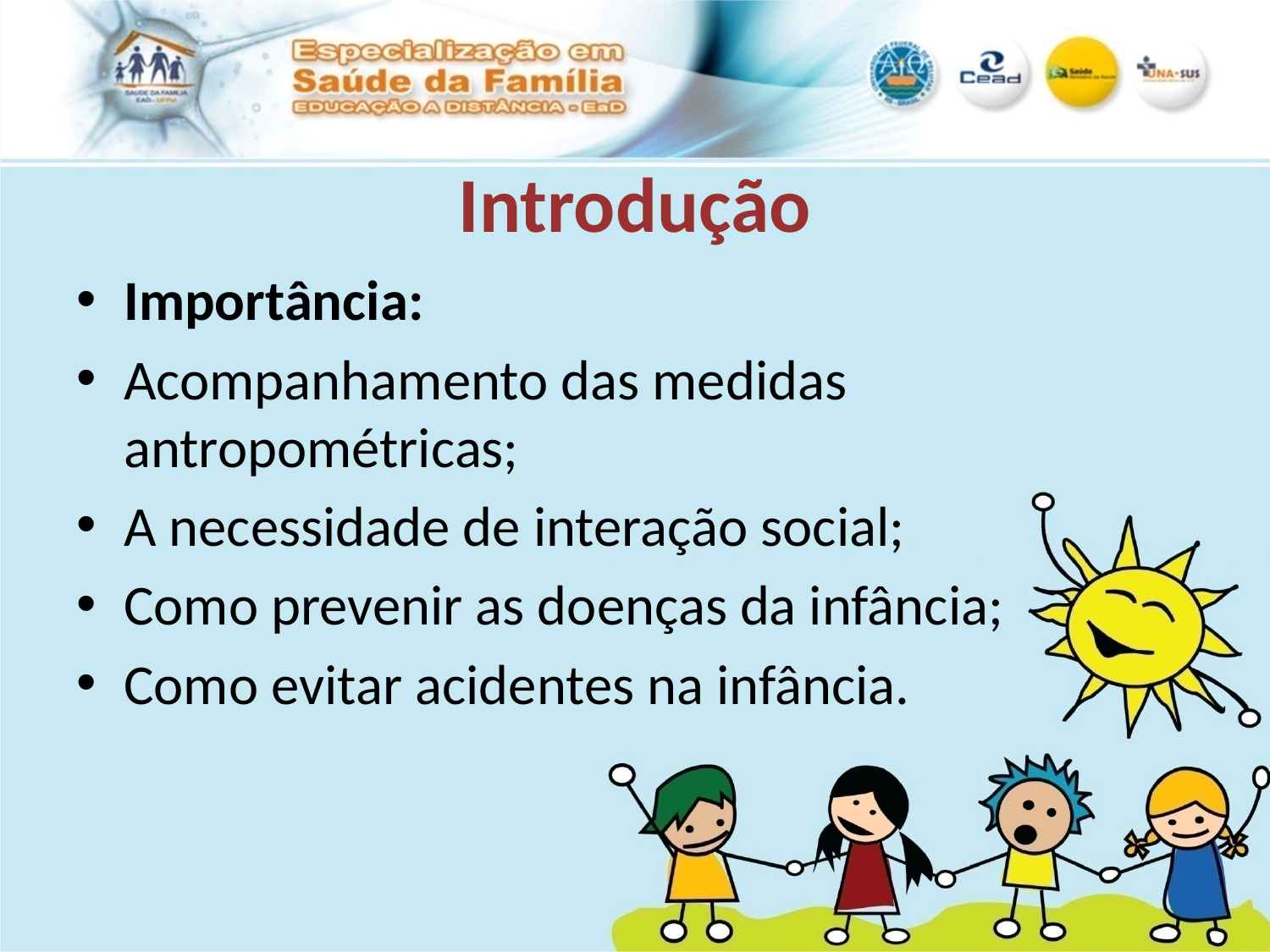

# Introdução
Importância:
Acompanhamento das medidas antropométricas;
A necessidade de interação social;
Como prevenir as doenças da infância;
Como evitar acidentes na infância.